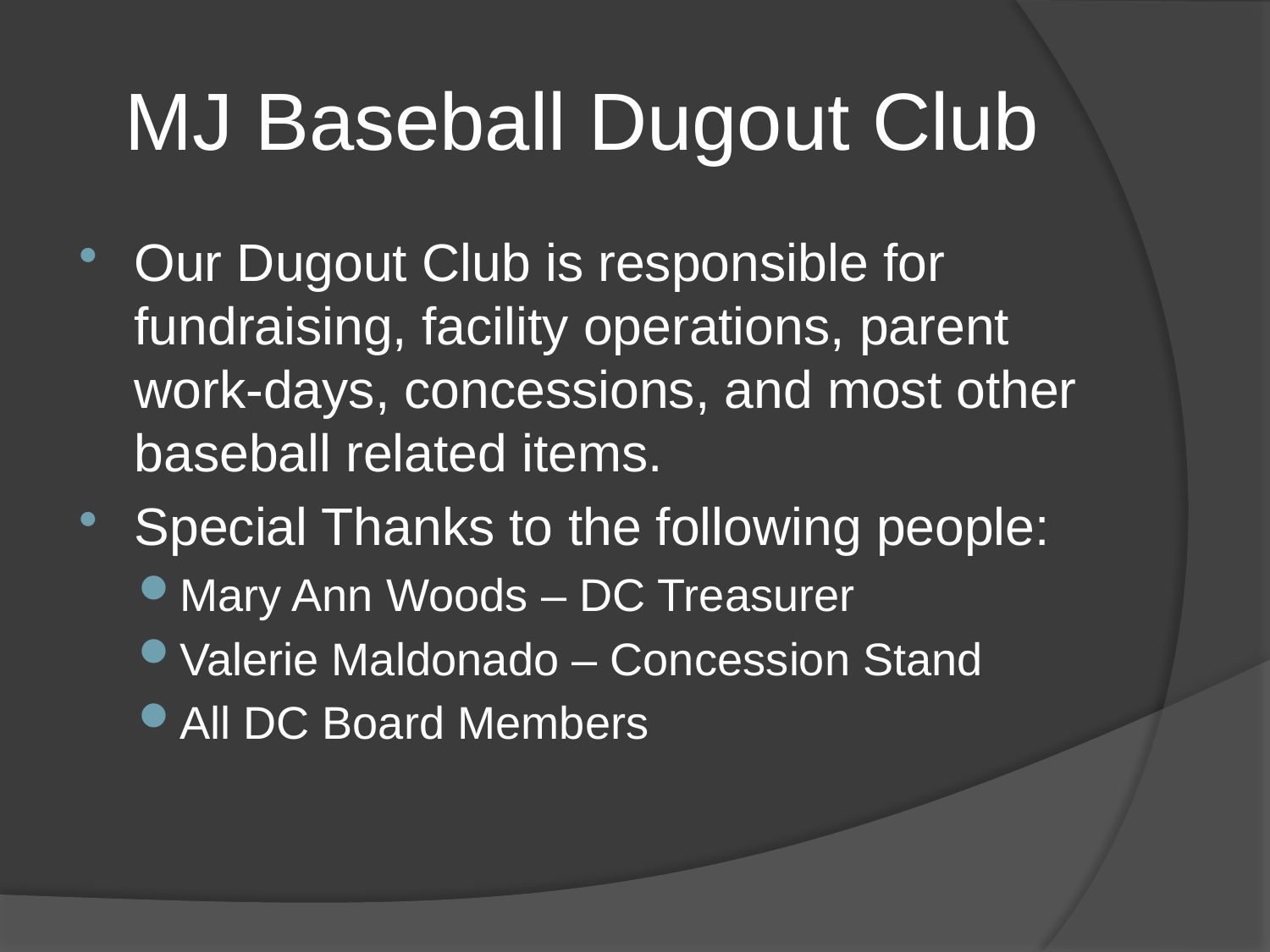

# MJ Baseball Dugout Club
Our Dugout Club is responsible for  fundraising, facility operations, parent work-days, concessions, and most other baseball related items.
Special Thanks to the following people:
Mary Ann Woods – DC Treasurer
Valerie Maldonado – Concession Stand
All DC Board Members